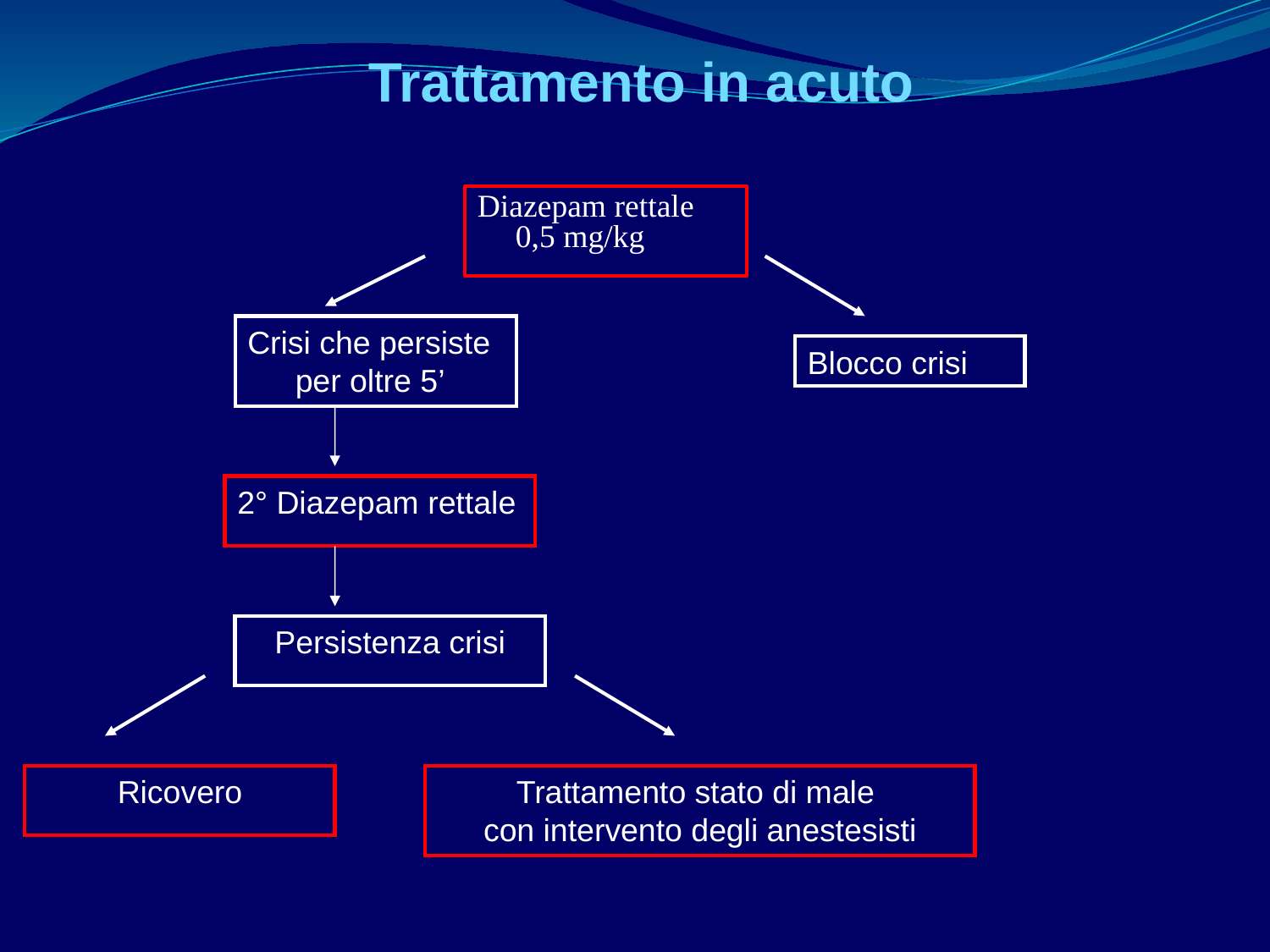

# Trattamento in acuto
Diazepam rettale 0,5 mg/kg

Crisi che persiste per oltre 5’
Blocco crisi

2° Diazepam rettale

Persistenza crisi

Ricovero
Trattamento stato di male
con intervento degli anestesisti